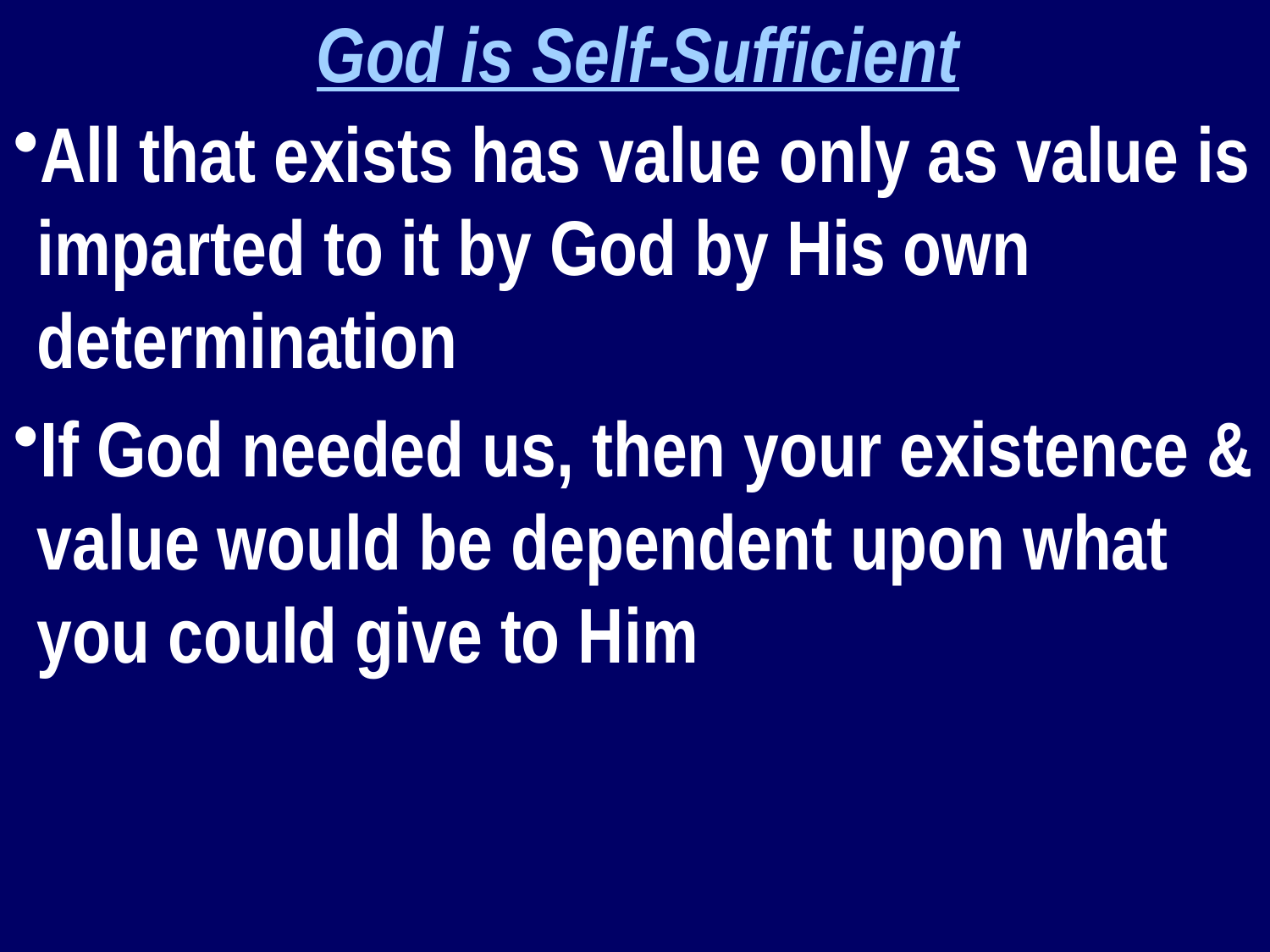

God is Self-Sufficient
All that exists has value only as value is imparted to it by God by His own determination
If God needed us, then your existence & value would be dependent upon what you could give to Him